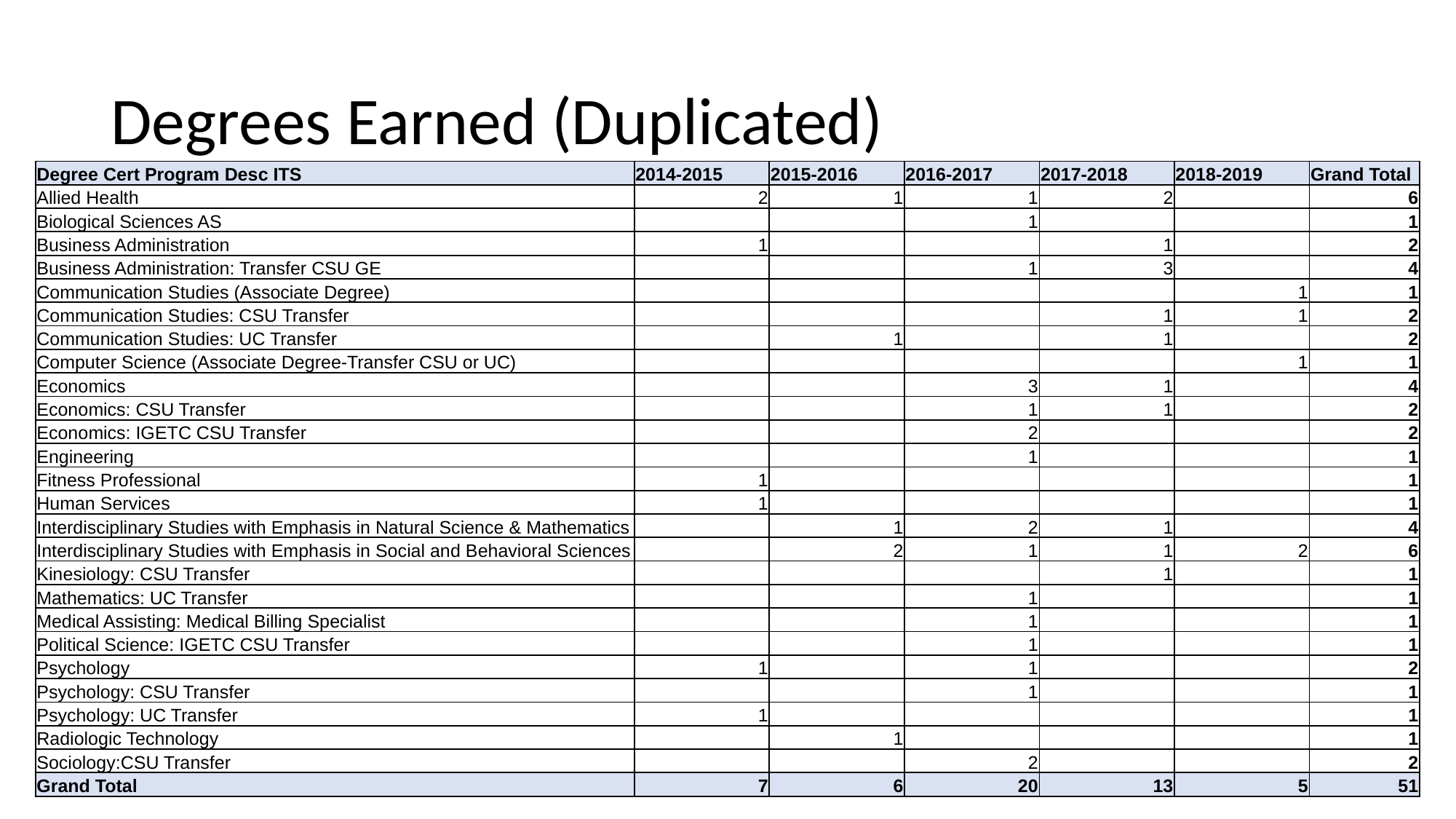

# Degrees Earned (Duplicated)
| Degree Cert Program Desc ITS | 2014-2015 | 2015-2016 | 2016-2017 | 2017-2018 | 2018-2019 | Grand Total |
| --- | --- | --- | --- | --- | --- | --- |
| Allied Health | 2 | 1 | 1 | 2 |  | 6 |
| Biological Sciences AS |  |  | 1 |  |  | 1 |
| Business Administration | 1 |  |  | 1 |  | 2 |
| Business Administration: Transfer CSU GE |  |  | 1 | 3 |  | 4 |
| Communication Studies (Associate Degree) |  |  |  |  | 1 | 1 |
| Communication Studies: CSU Transfer |  |  |  | 1 | 1 | 2 |
| Communication Studies: UC Transfer |  | 1 |  | 1 |  | 2 |
| Computer Science (Associate Degree-Transfer CSU or UC) |  |  |  |  | 1 | 1 |
| Economics |  |  | 3 | 1 |  | 4 |
| Economics: CSU Transfer |  |  | 1 | 1 |  | 2 |
| Economics: IGETC CSU Transfer |  |  | 2 |  |  | 2 |
| Engineering |  |  | 1 |  |  | 1 |
| Fitness Professional | 1 |  |  |  |  | 1 |
| Human Services | 1 |  |  |  |  | 1 |
| Interdisciplinary Studies with Emphasis in Natural Science & Mathematics |  | 1 | 2 | 1 |  | 4 |
| Interdisciplinary Studies with Emphasis in Social and Behavioral Sciences |  | 2 | 1 | 1 | 2 | 6 |
| Kinesiology: CSU Transfer |  |  |  | 1 |  | 1 |
| Mathematics: UC Transfer |  |  | 1 |  |  | 1 |
| Medical Assisting: Medical Billing Specialist |  |  | 1 |  |  | 1 |
| Political Science: IGETC CSU Transfer |  |  | 1 |  |  | 1 |
| Psychology | 1 |  | 1 |  |  | 2 |
| Psychology: CSU Transfer |  |  | 1 |  |  | 1 |
| Psychology: UC Transfer | 1 |  |  |  |  | 1 |
| Radiologic Technology |  | 1 |  |  |  | 1 |
| Sociology:CSU Transfer |  |  | 2 |  |  | 2 |
| Grand Total | 7 | 6 | 20 | 13 | 5 | 51 |